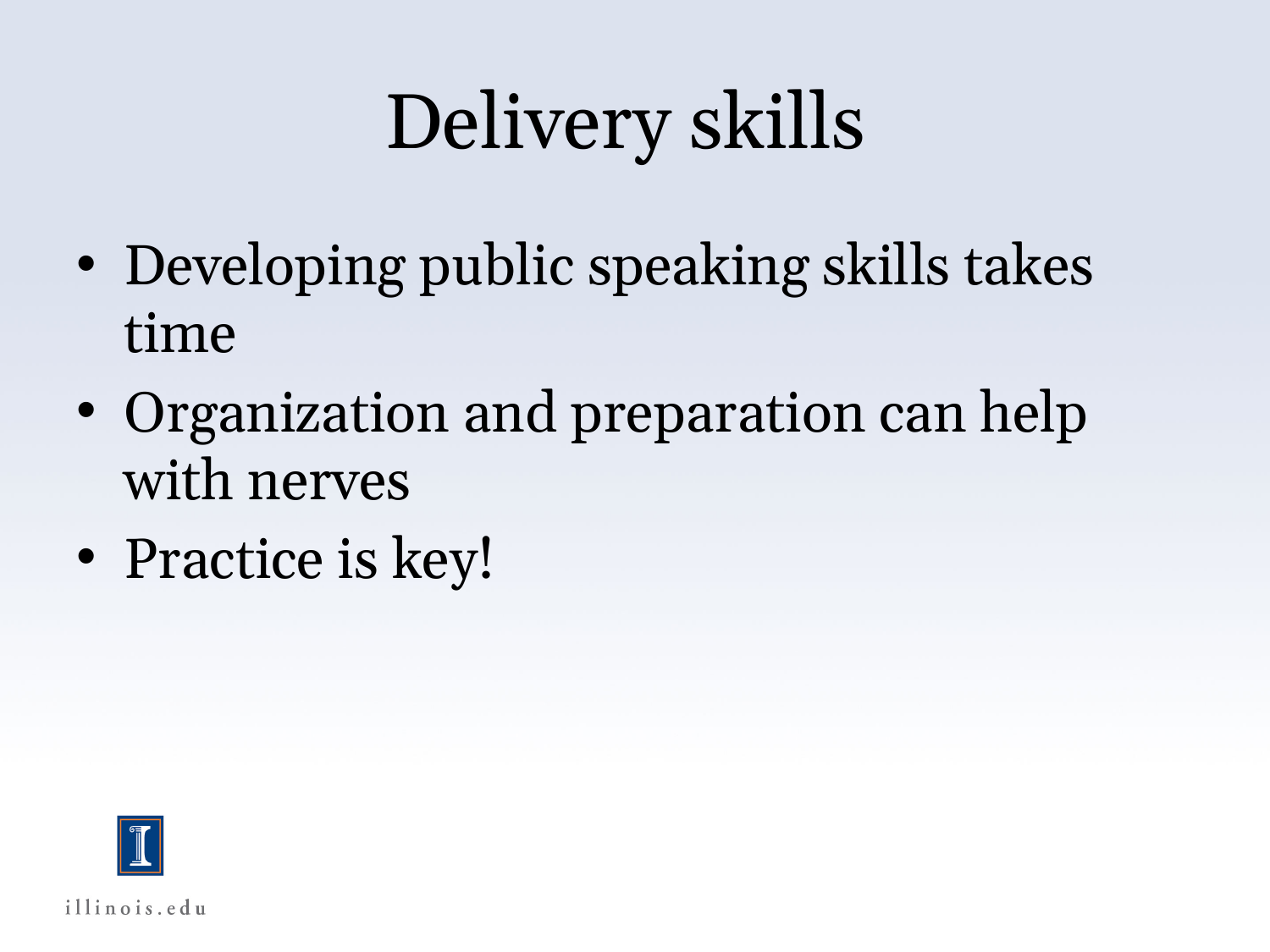

# Delivery skills
Developing public speaking skills takes time
Organization and preparation can help with nerves
Practice is key!